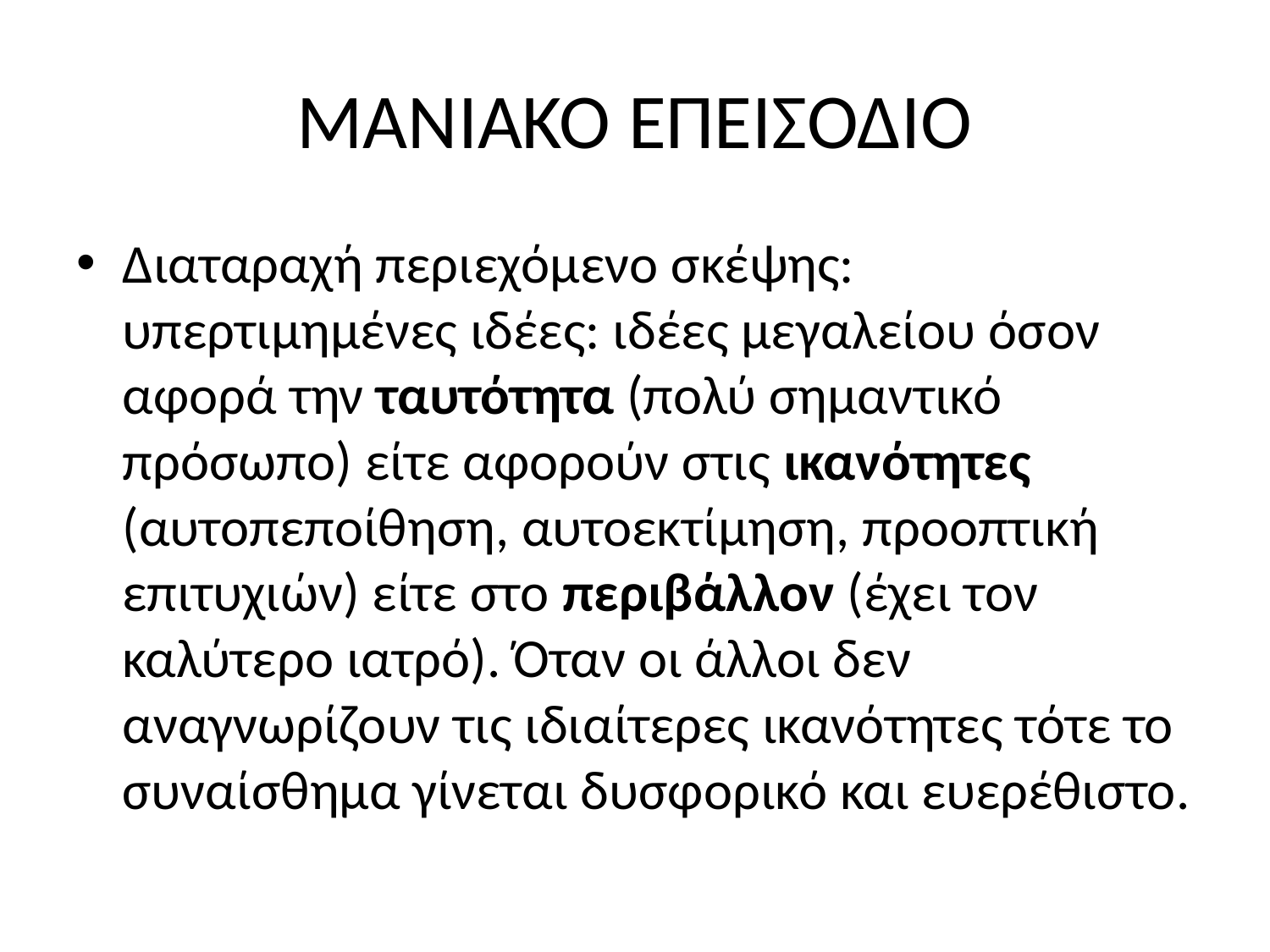

# ΜΑΝΙΑΚΟ ΕΠΕΙΣΟΔΙΟ
Διαταραχή περιεχόμενο σκέψης: υπερτιμημένες ιδέες: ιδέες μεγαλείου όσον αφορά την ταυτότητα (πολύ σημαντικό πρόσωπο) είτε αφορούν στις ικανότητες (αυτοπεποίθηση, αυτοεκτίμηση, προοπτική επιτυχιών) είτε στο περιβάλλον (έχει τον καλύτερο ιατρό). Όταν οι άλλοι δεν αναγνωρίζουν τις ιδιαίτερες ικανότητες τότε το συναίσθημα γίνεται δυσφορικό και ευερέθιστο.